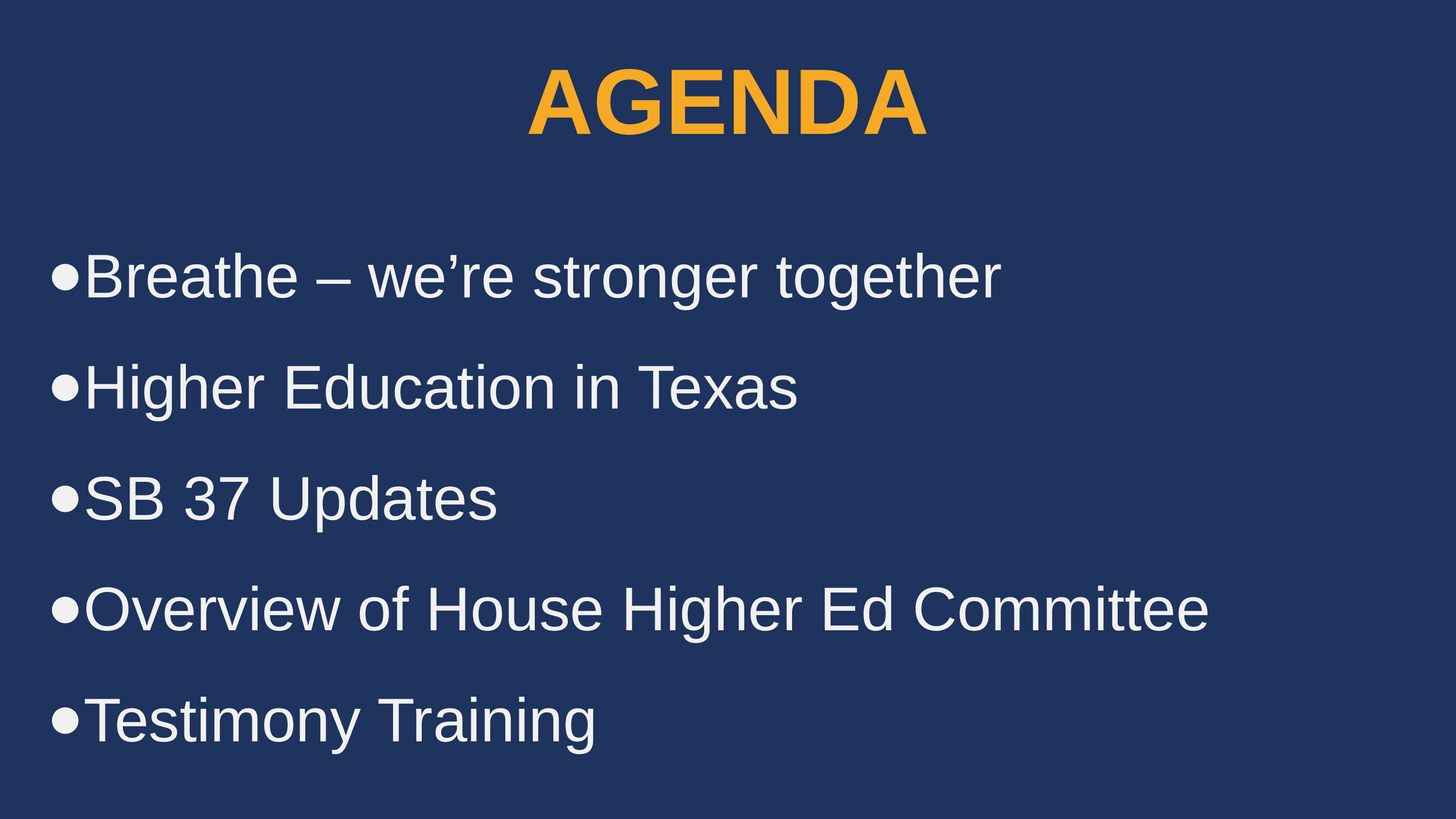

AGENDA
Breathe – we’re stronger together
Higher Education in Texas
SB 37 Updates
Overview of House Higher Ed Committee
Testimony Training